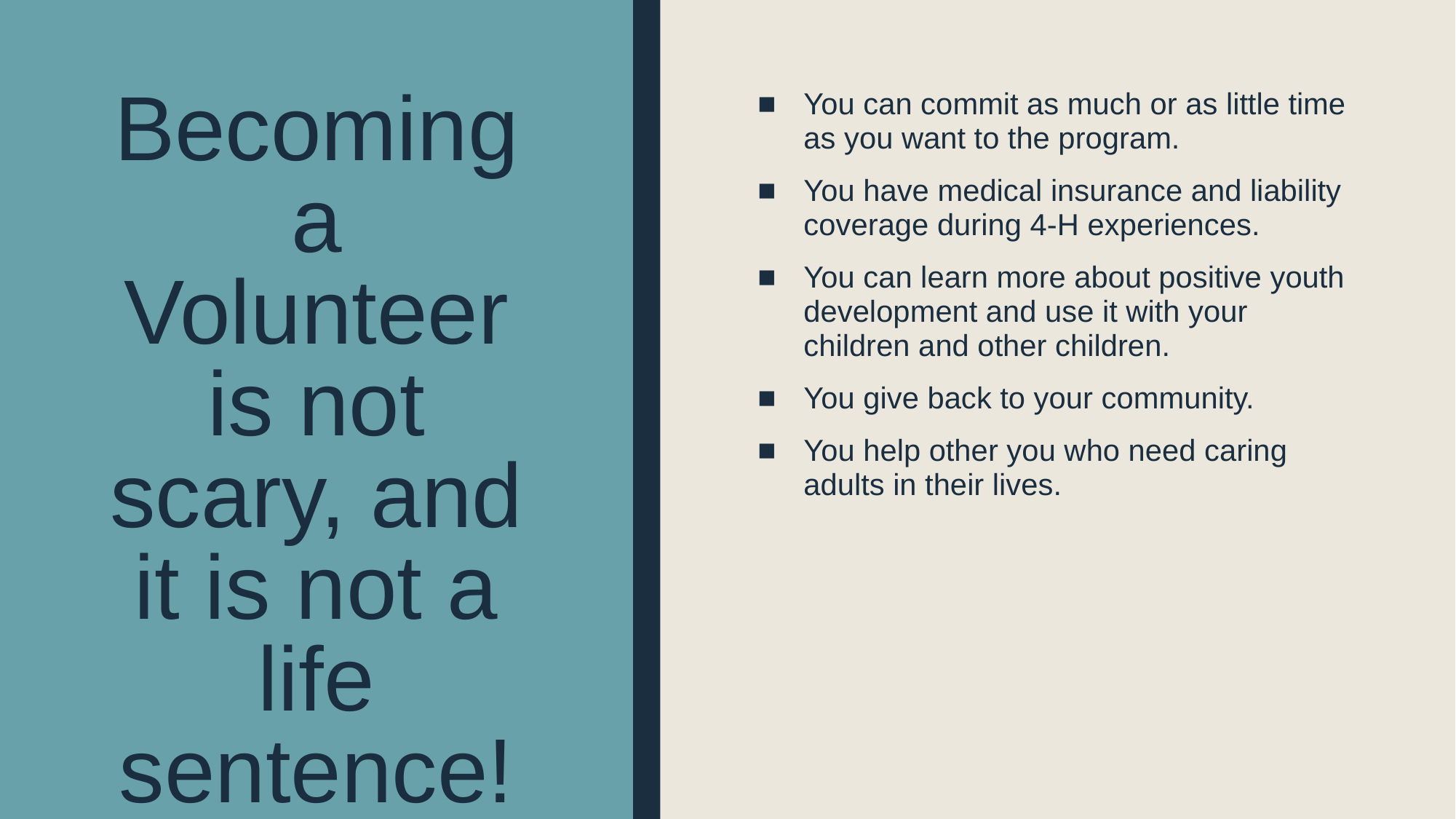

# Becoming a Volunteer is not scary, and it is not a life sentence!
You can commit as much or as little time as you want to the program.
You have medical insurance and liability coverage during 4-H experiences.
You can learn more about positive youth development and use it with your children and other children.
You give back to your community.
You help other you who need caring adults in their lives.